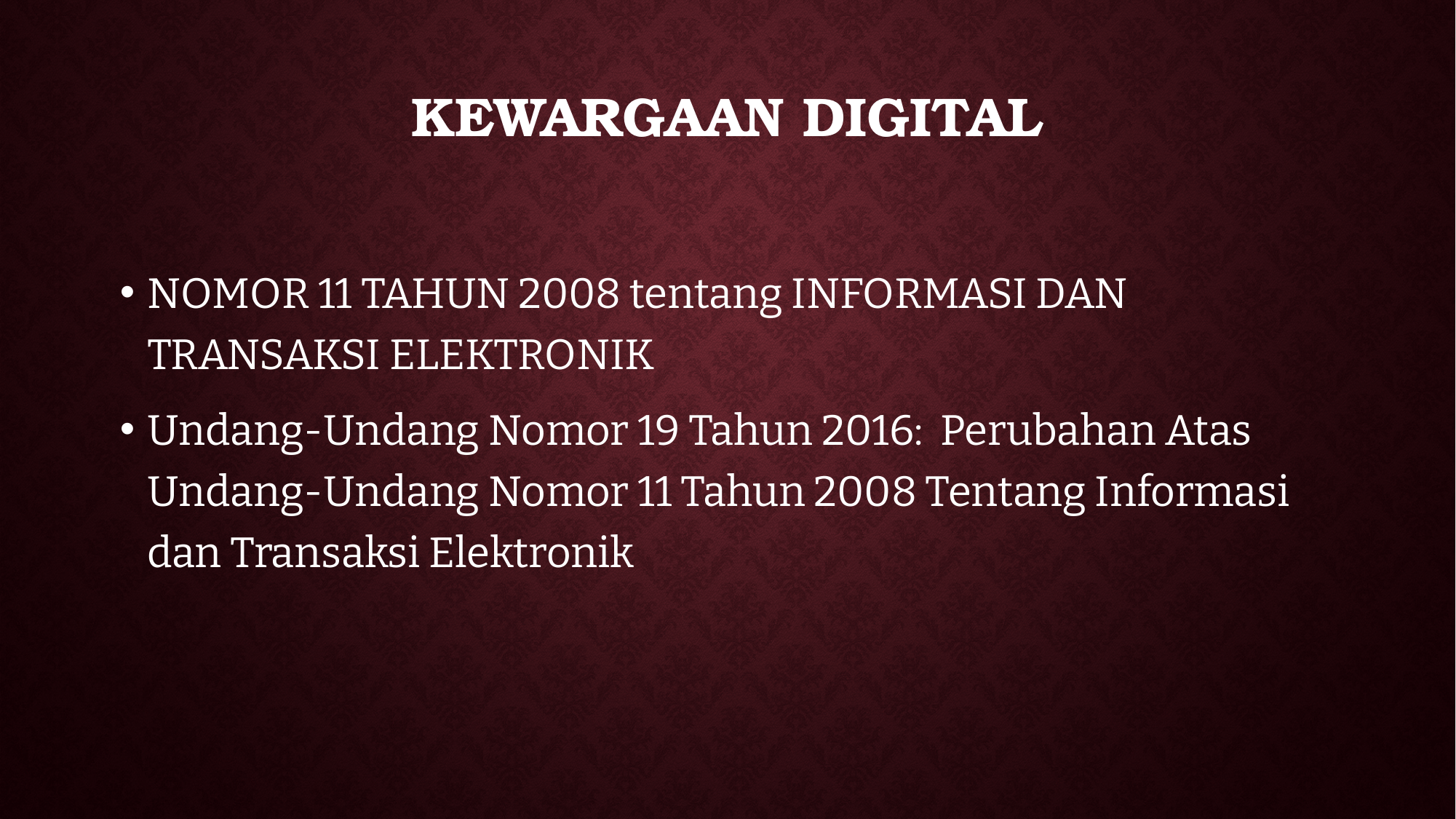

# Kewargaan Digital
NOMOR 11 TAHUN 2008 tentang INFORMASI DAN TRANSAKSI ELEKTRONIK
Undang-Undang Nomor 19 Tahun 2016:  Perubahan Atas Undang-Undang Nomor 11 Tahun 2008 Tentang Informasi dan Transaksi Elektronik